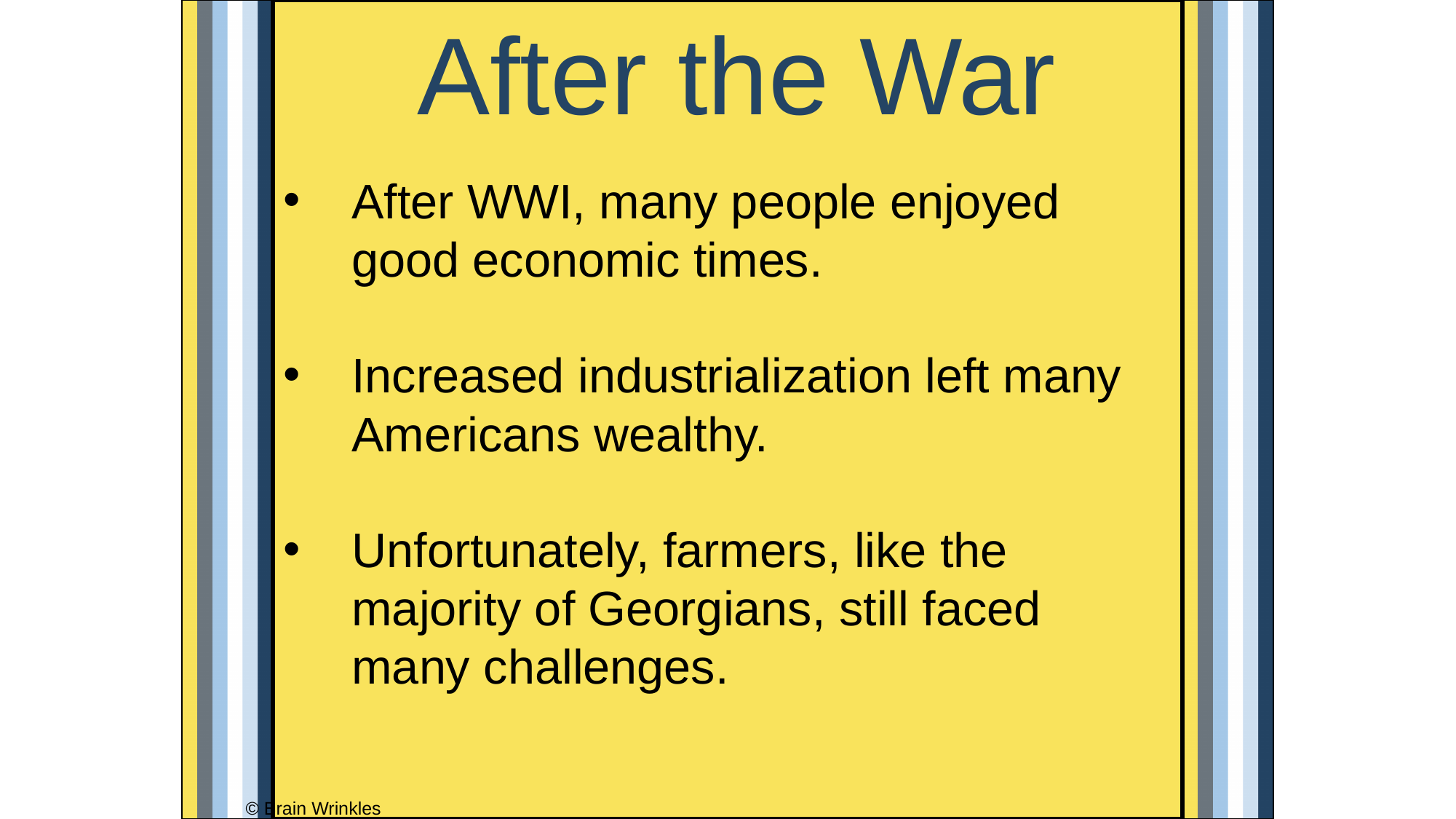

After the War
After WWI, many people enjoyed good economic times.

Increased industrialization left many Americans wealthy.

Unfortunately, farmers, like the majority of Georgians, still faced many challenges.

© Brain Wrinkles